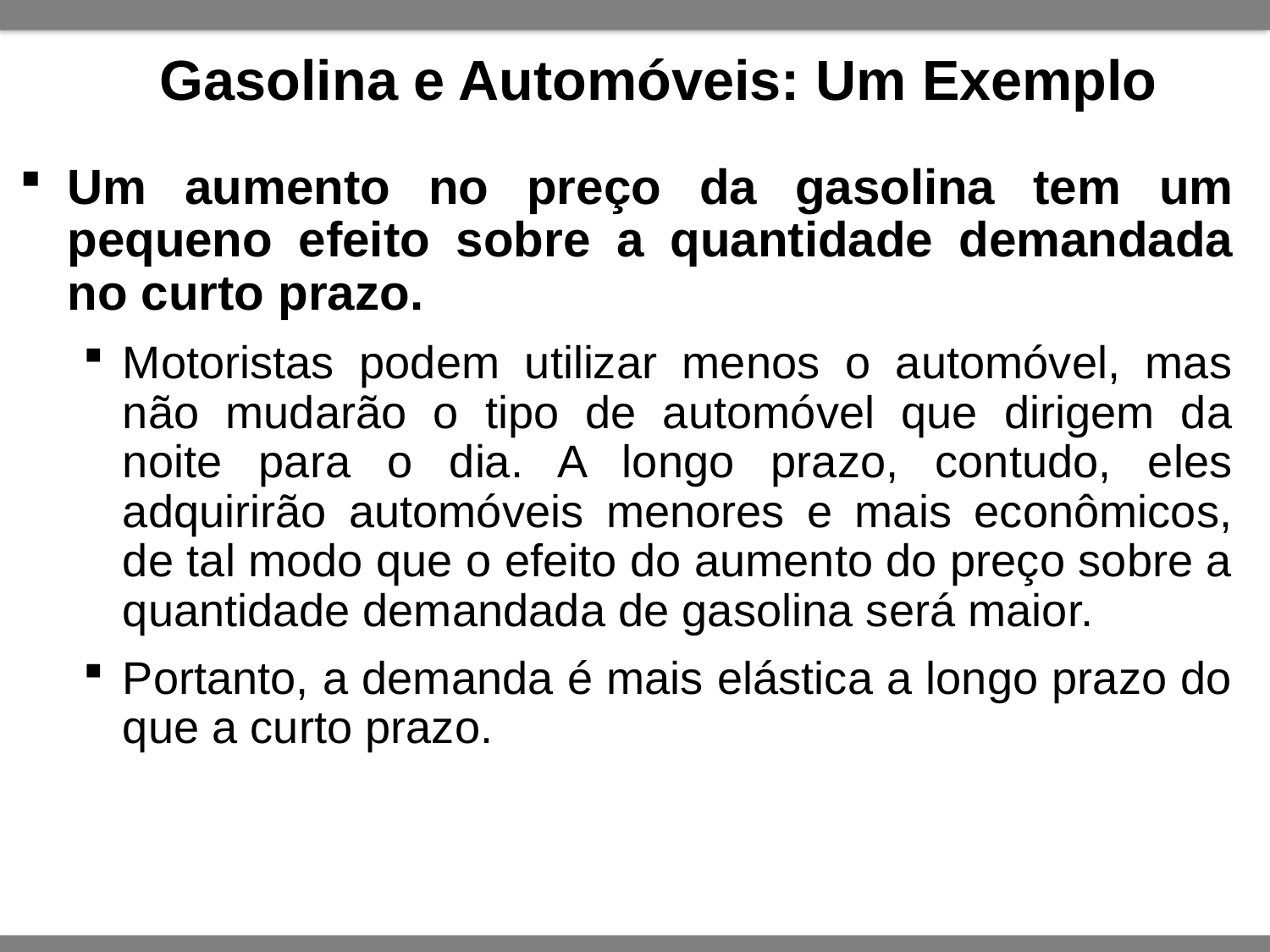

Gasolina e Automóveis: Um Exemplo
Um aumento no preço da gasolina tem um pequeno efeito sobre a quantidade demandada no curto prazo.
Motoristas podem utilizar menos o automóvel, mas não mudarão o tipo de automóvel que dirigem da noite para o dia. A longo prazo, contudo, eles adquirirão automóveis menores e mais econômicos, de tal modo que o efeito do aumento do preço sobre a quantidade demandada de gasolina será maior.
Portanto, a demanda é mais elástica a longo prazo do que a curto prazo.